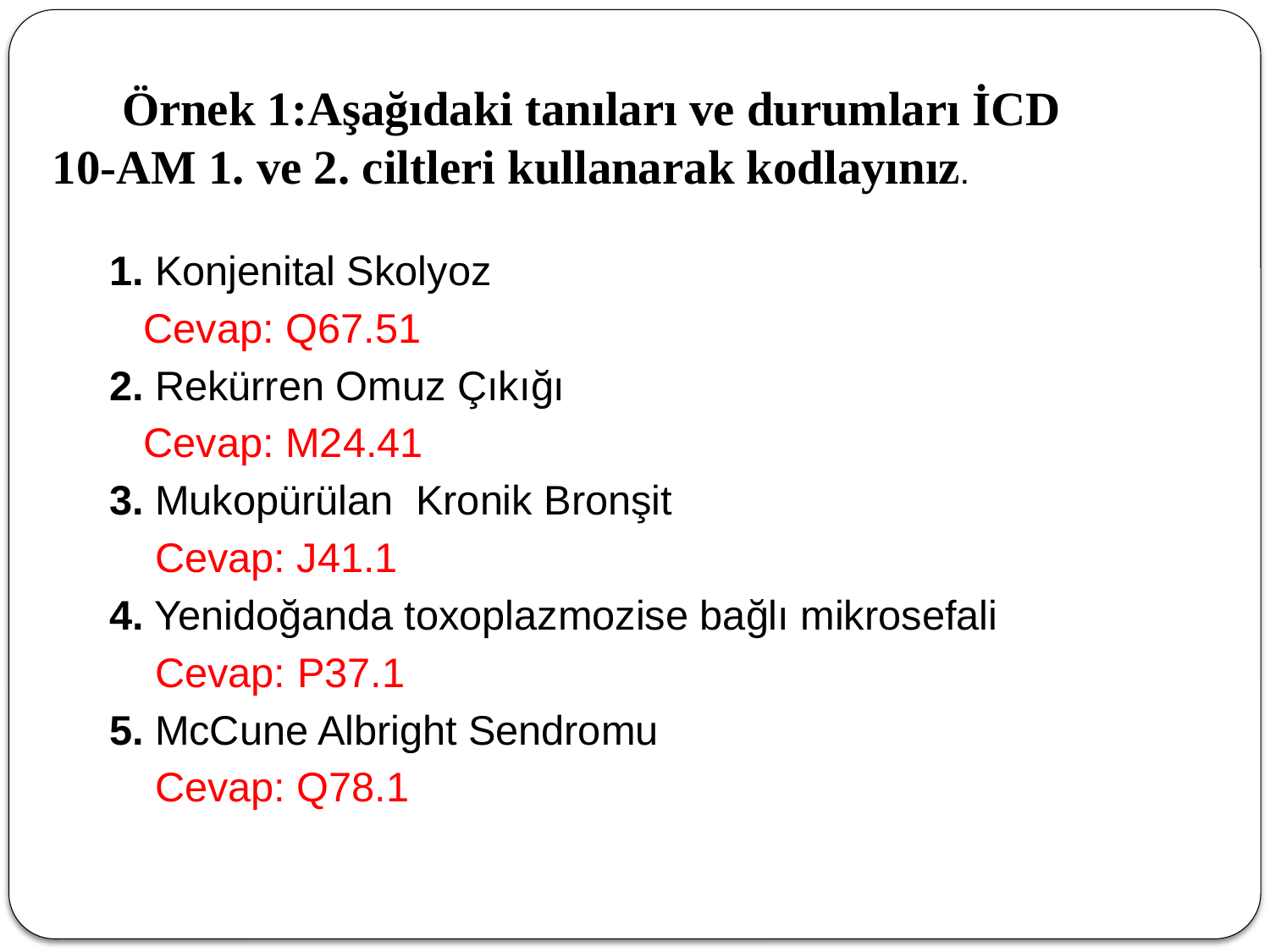

Örnek 1:Aşağıdaki tanıları ve durumları İCD 10-AM 1. ve 2. ciltleri kullanarak kodlayınız.
     1. Konjenital Skolyoz
        Cevap: Q67.51
     2. Rekürren Omuz Çıkığı
        Cevap: M24.41
     3. Mukopürülan  Kronik Bronşit
         Cevap: J41.1
     4. Yenidoğanda toxoplazmozise bağlı mikrosefali
         Cevap: P37.1
     5. McCune Albright Sendromu
         Cevap: Q78.1